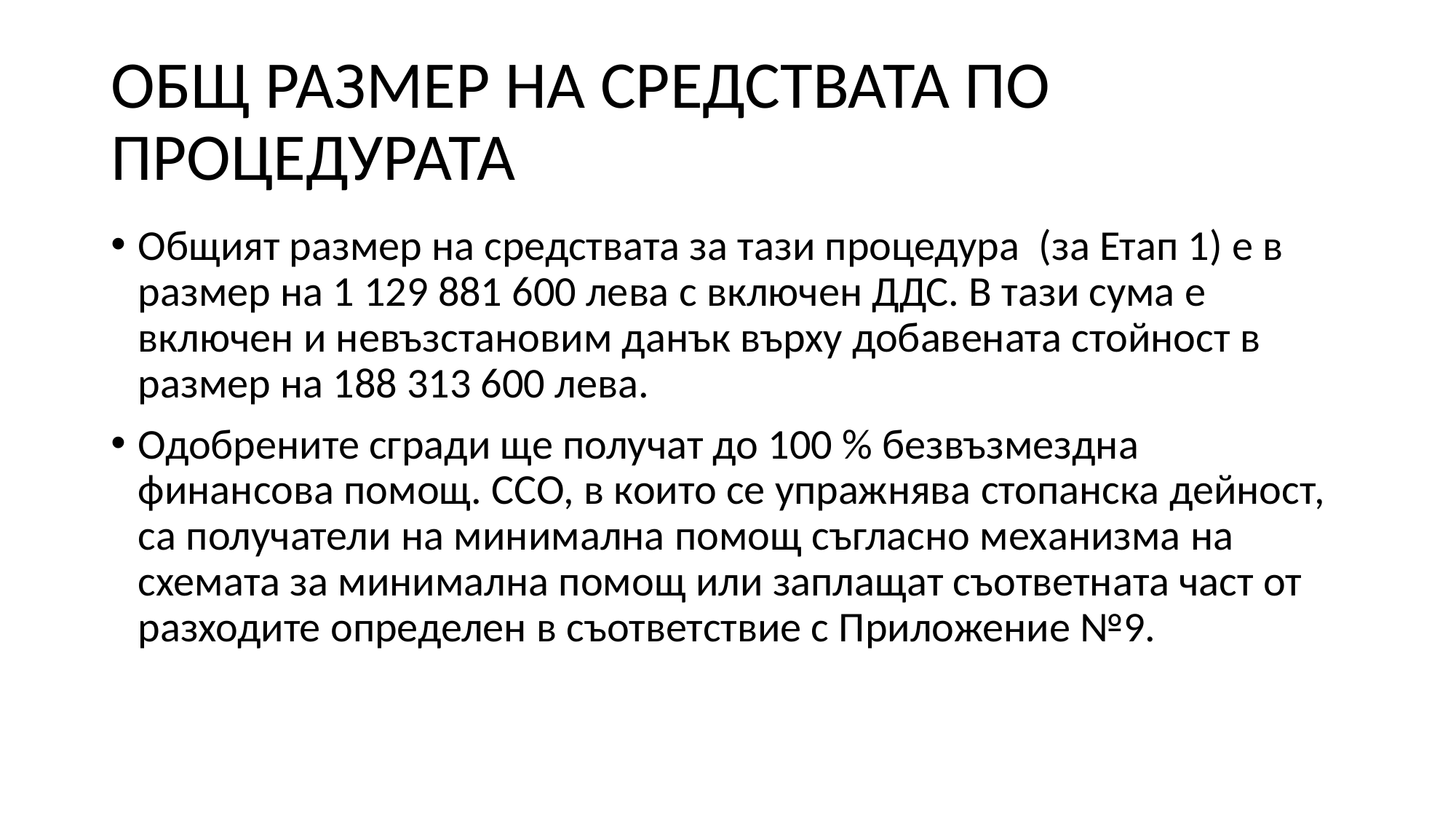

# ОБЩ РАЗМЕР НА СРЕДСТВАТА ПО ПРОЦЕДУРАТА
Общият размер на средствата за тази процедура  (за Етап 1) е в размер на 1 129 881 600 лева с включен ДДС. В тази сума е включен и невъзстановим данък върху добавената стойност в размер на 188 313 600 лева.
Одобрените сгради ще получат до 100 % безвъзмездна финансова помощ. ССО, в които се упражнява стопанска дейност, са получатели на минимална помощ съгласно механизма на схемата за минимална помощ или заплащат съответната част от разходите определен в съответствие с Приложение №9.